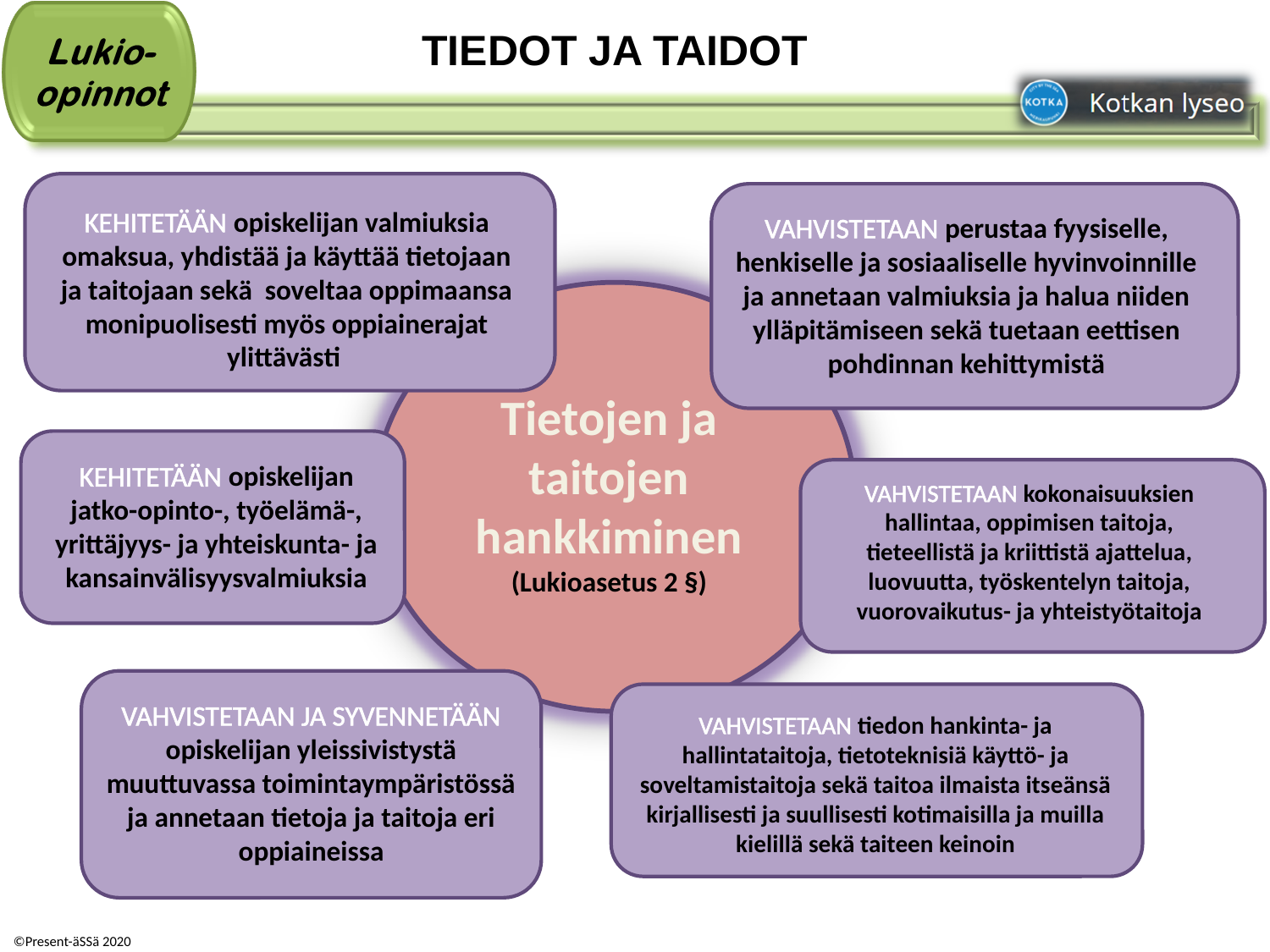

# TIEDOT JA TAIDOT

KEHITETÄÄN opiskelijan valmiuksia omaksua, yhdistää ja käyttää tietojaan ja taitojaan sekä  soveltaa oppimaansa monipuolisesti myös oppiainerajat ylittävästi

VAHVISTETAAN perustaa fyysiselle, henkiselle ja sosiaaliselle hyvinvoinnille ja annetaan valmiuksia ja halua niiden ylläpitämiseen sekä tuetaan eettisen pohdinnan kehittymistä

Tietojen ja taitojen hankkiminen
(Lukioasetus 2 §)

KEHITETÄÄN opiskelijan jatko-opinto-, työelämä-, yrittäjyys- ja yhteiskunta- ja kansainvälisyysvalmiuksia

VAHVISTETAAN kokonaisuuksien hallintaa, oppimisen taitoja, tieteellistä ja kriittistä ajattelua, luovuutta, työskentelyn taitoja, vuorovaikutus- ja yhteistyötaitoja

VAHVISTETAAN JA SYVENNETÄÄN
opiskelijan yleissivistystä muuttuvassa toimintaympäristössä ja annetaan tietoja ja taitoja eri oppiaineissa

VAHVISTETAAN tiedon hankinta- ja hallintataitoja, tietoteknisiä käyttö- ja soveltamistaitoja sekä taitoa ilmaista itseänsä kirjallisesti ja suullisesti kotimaisilla ja muilla kielillä sekä taiteen keinoin